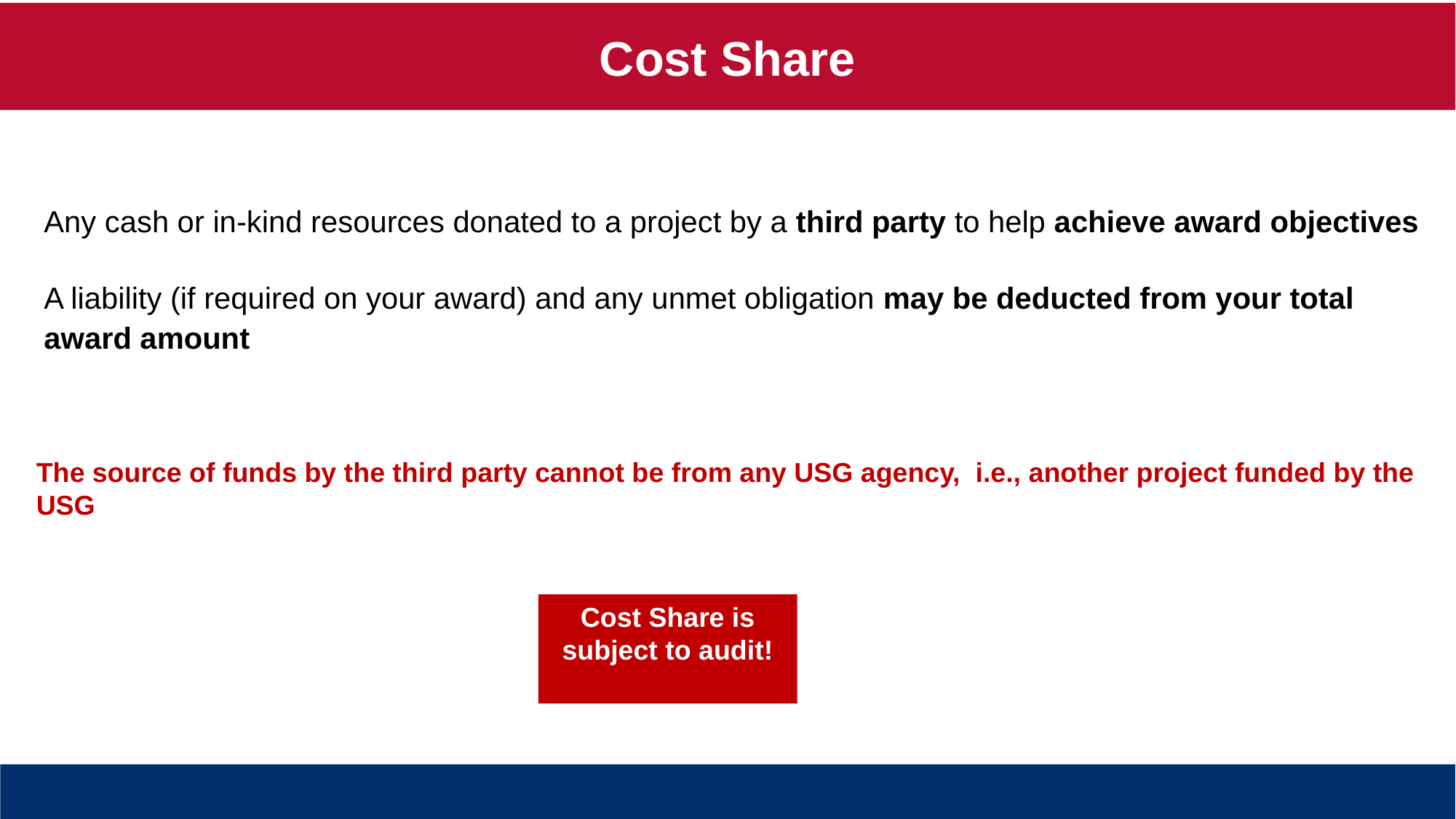

Cost Share
Any cash or in-kind resources donated to a project by a third party to help achieve award objectives
A liability (if required on your award) and any unmet obligation may be deducted from your total award amount

The source of funds by the third party cannot be from any USG agency,  i.e., another project funded by the USG
Cost Share is subject to audit!